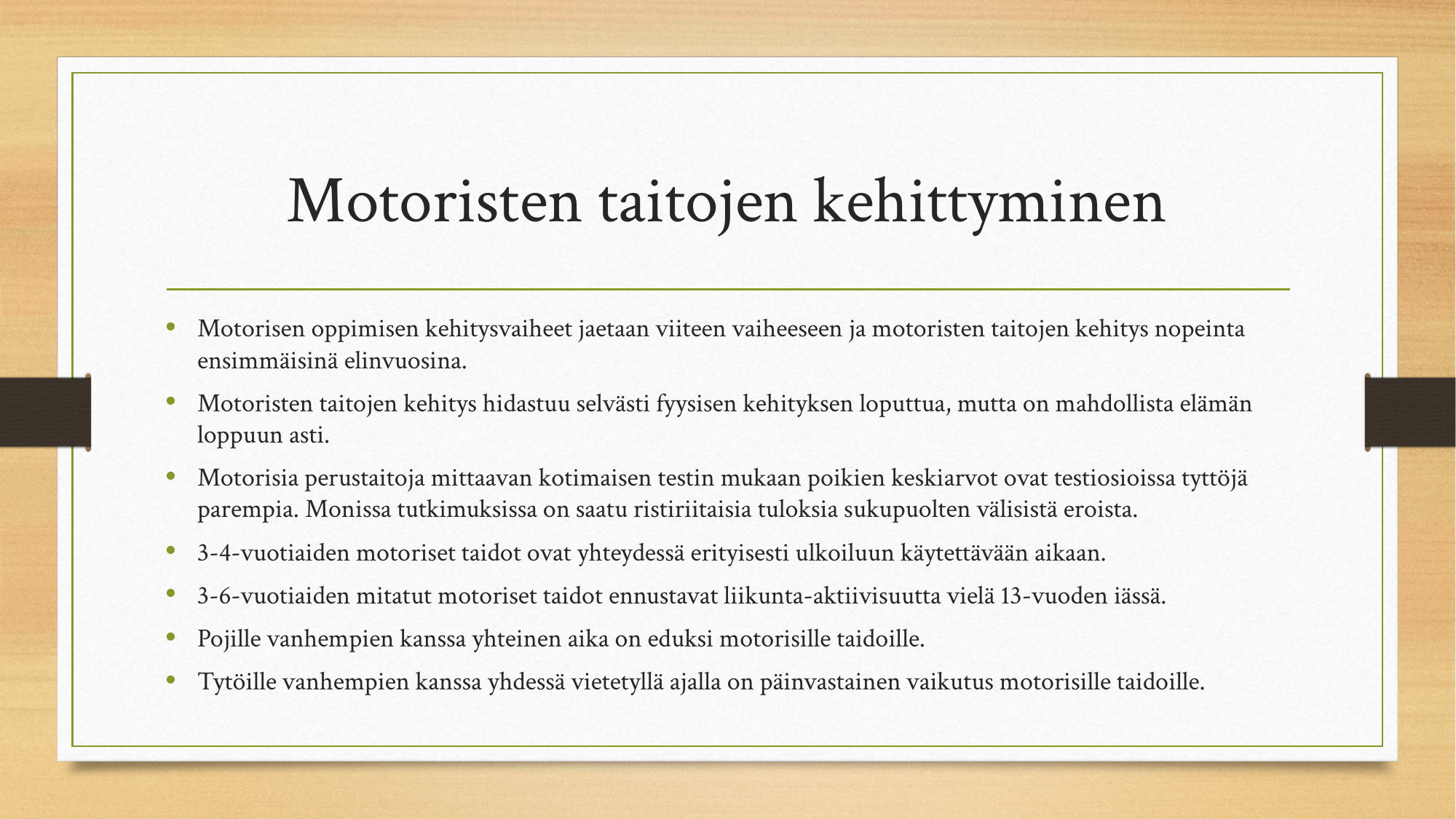

# Motoristen taitojen kehittyminen
Motorisen oppimisen kehitysvaiheet jaetaan viiteen vaiheeseen ja motoristen taitojen kehitys nopeinta ensimmäisinä elinvuosina.
Motoristen taitojen kehitys hidastuu selvästi fyysisen kehityksen loputtua, mutta on mahdollista elämän loppuun asti.
Motorisia perustaitoja mittaavan kotimaisen testin mukaan poikien keskiarvot ovat testiosioissa tyttöjä parempia. Monissa tutkimuksissa on saatu ristiriitaisia tuloksia sukupuolten välisistä eroista.
3-4-vuotiaiden motoriset taidot ovat yhteydessä erityisesti ulkoiluun käytettävään aikaan.
3-6-vuotiaiden mitatut motoriset taidot ennustavat liikunta-aktiivisuutta vielä 13-vuoden iässä.
Pojille vanhempien kanssa yhteinen aika on eduksi motorisille taidoille.
Tytöille vanhempien kanssa yhdessä vietetyllä ajalla on päinvastainen vaikutus motorisille taidoille.